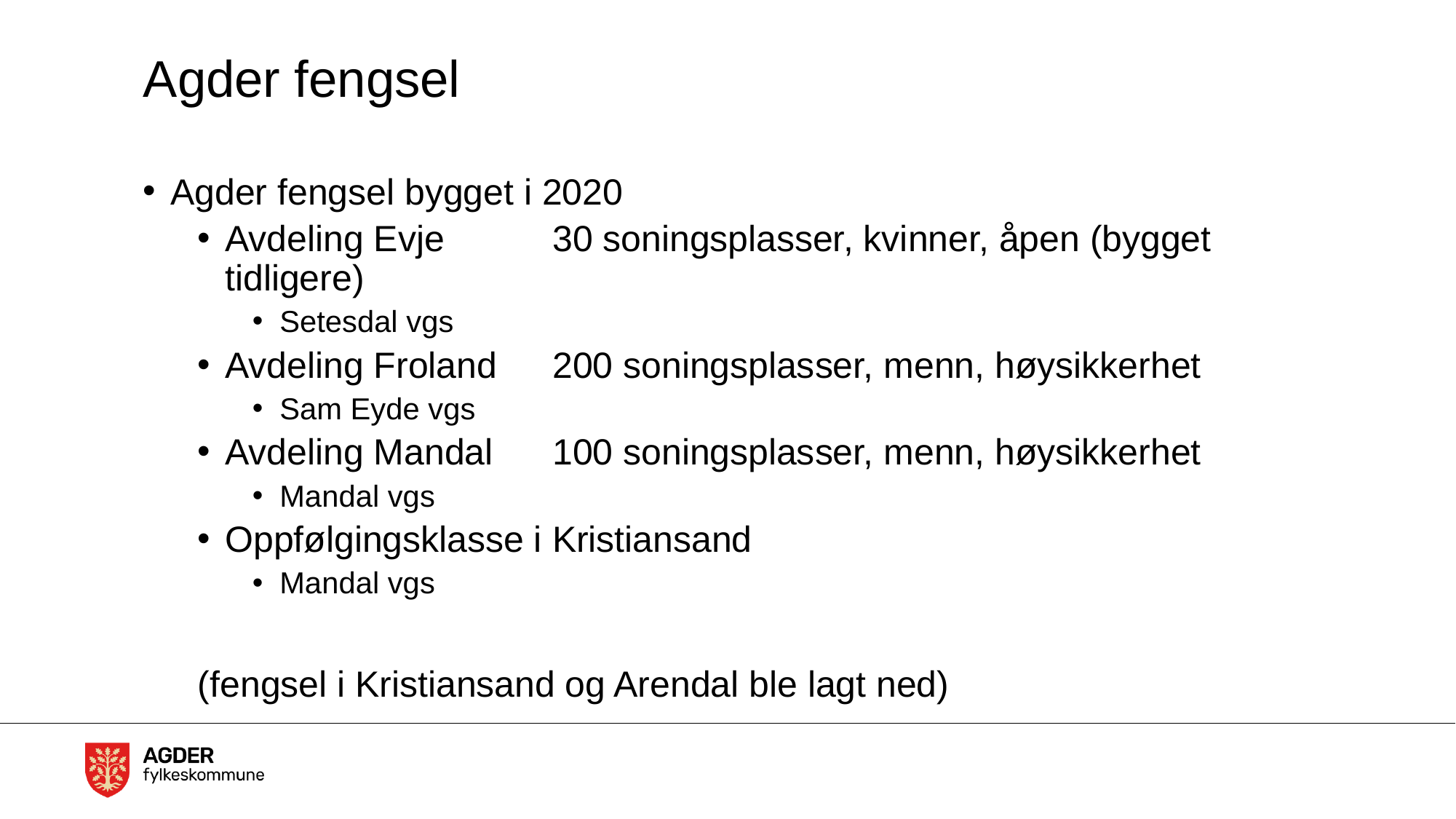

# Agder fengsel
Agder fengsel bygget i 2020
Avdeling Evje	30 soningsplasser, kvinner, åpen (bygget tidligere)
Setesdal vgs
Avdeling Froland	200 soningsplasser, menn, høysikkerhet
Sam Eyde vgs
Avdeling Mandal	100 soningsplasser, menn, høysikkerhet
Mandal vgs
Oppfølgingsklasse i Kristiansand
Mandal vgs

(fengsel i Kristiansand og Arendal ble lagt ned)